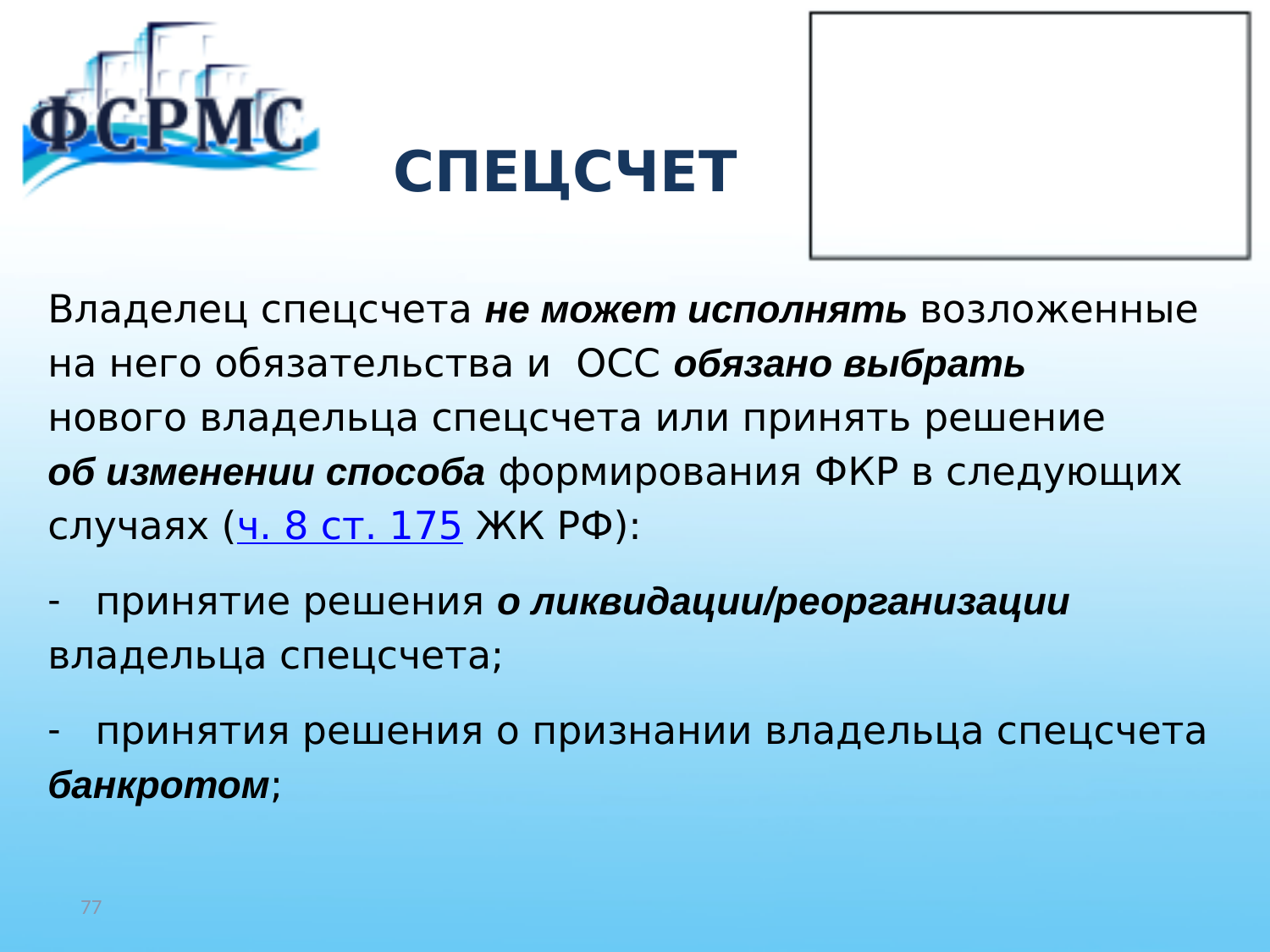

# СПЕЦСЧЕТ
Владелец спецсчета не может исполнять возложенные
на него обязательства и  ОСС обязано выбрать
нового владельца спецсчета или принять решение
об изменении способа формирования ФКР в следующих
случаях (ч. 8 ст. 175 ЖК РФ):
принятие решения о ликвидации/реорганизации
владельца спецсчета;
принятия решения о признании владельца спецсчета
банкротом;
77